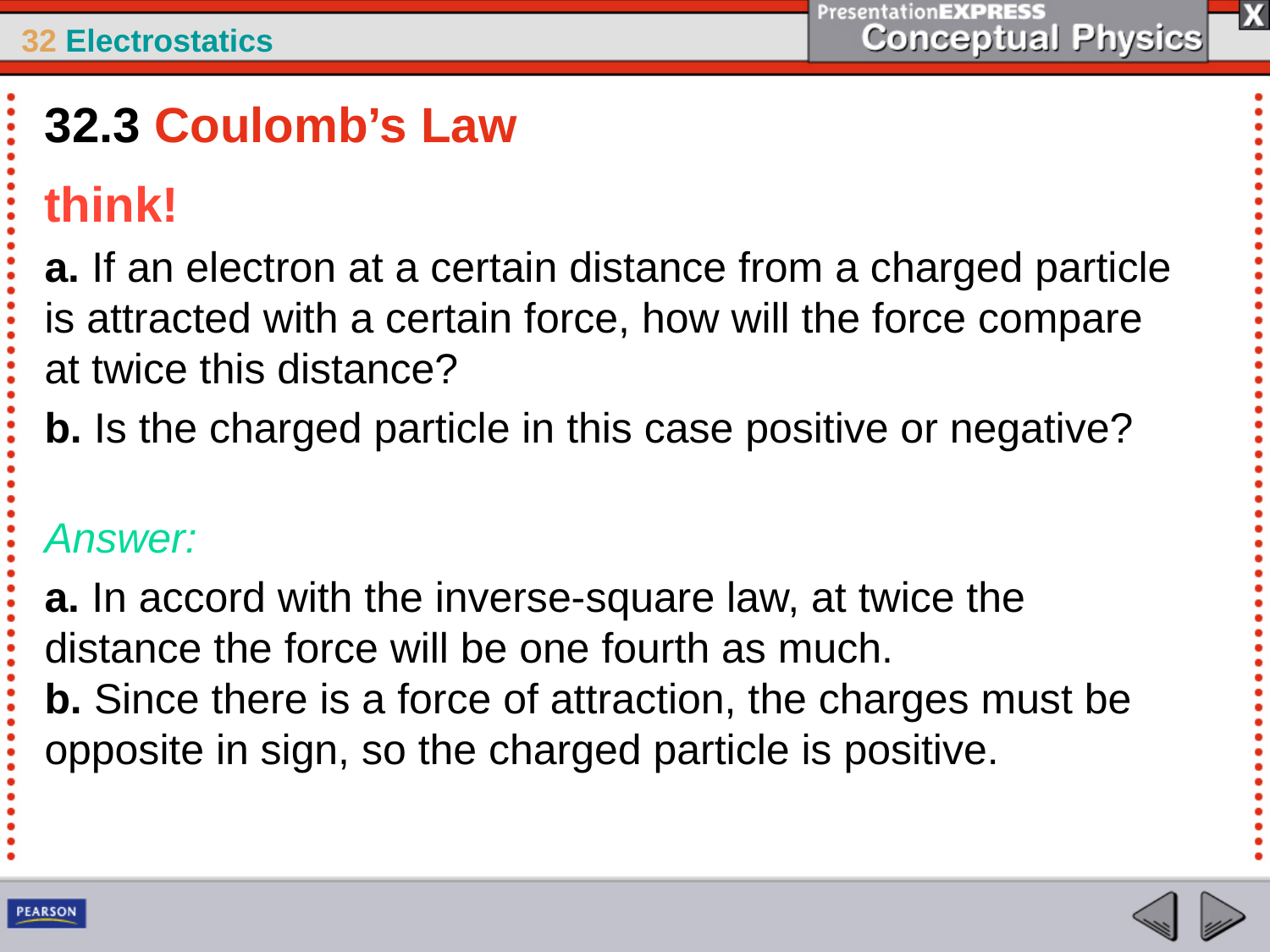

32.3 Coulomb’s Law
think!
a. If an electron at a certain distance from a charged particle is attracted with a certain force, how will the force compare at twice this distance?
b. Is the charged particle in this case positive or negative?
Answer:
a. In accord with the inverse-square law, at twice the distance the force will be one fourth as much.
b. Since there is a force of attraction, the charges must be opposite in sign, so the charged particle is positive.